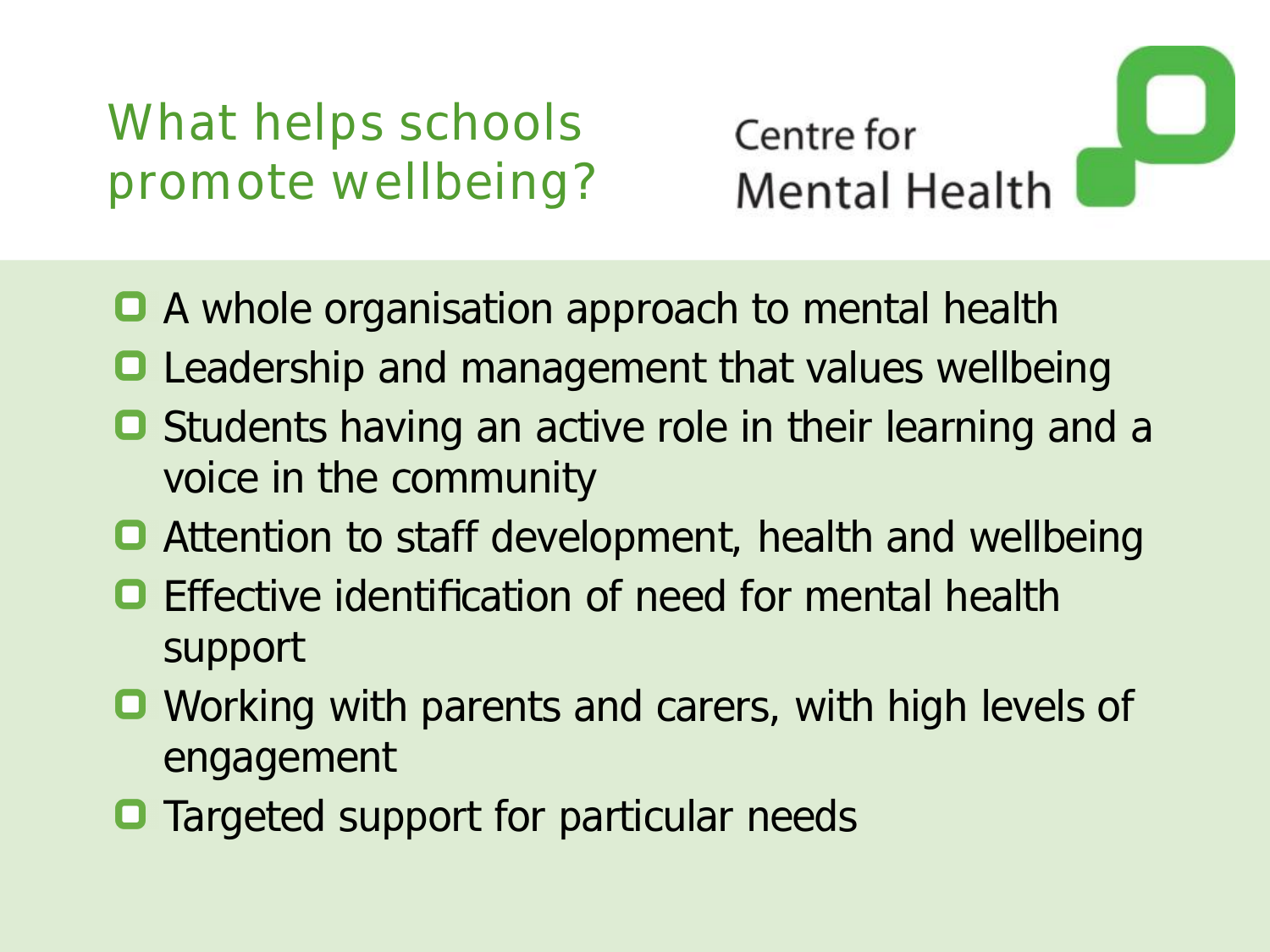

# What helps schools promote wellbeing?
A whole organisation approach to mental health
Leadership and management that values wellbeing
Students having an active role in their learning and a voice in the community
Attention to staff development, health and wellbeing
Effective identification of need for mental health support
Working with parents and carers, with high levels of engagement
Targeted support for particular needs